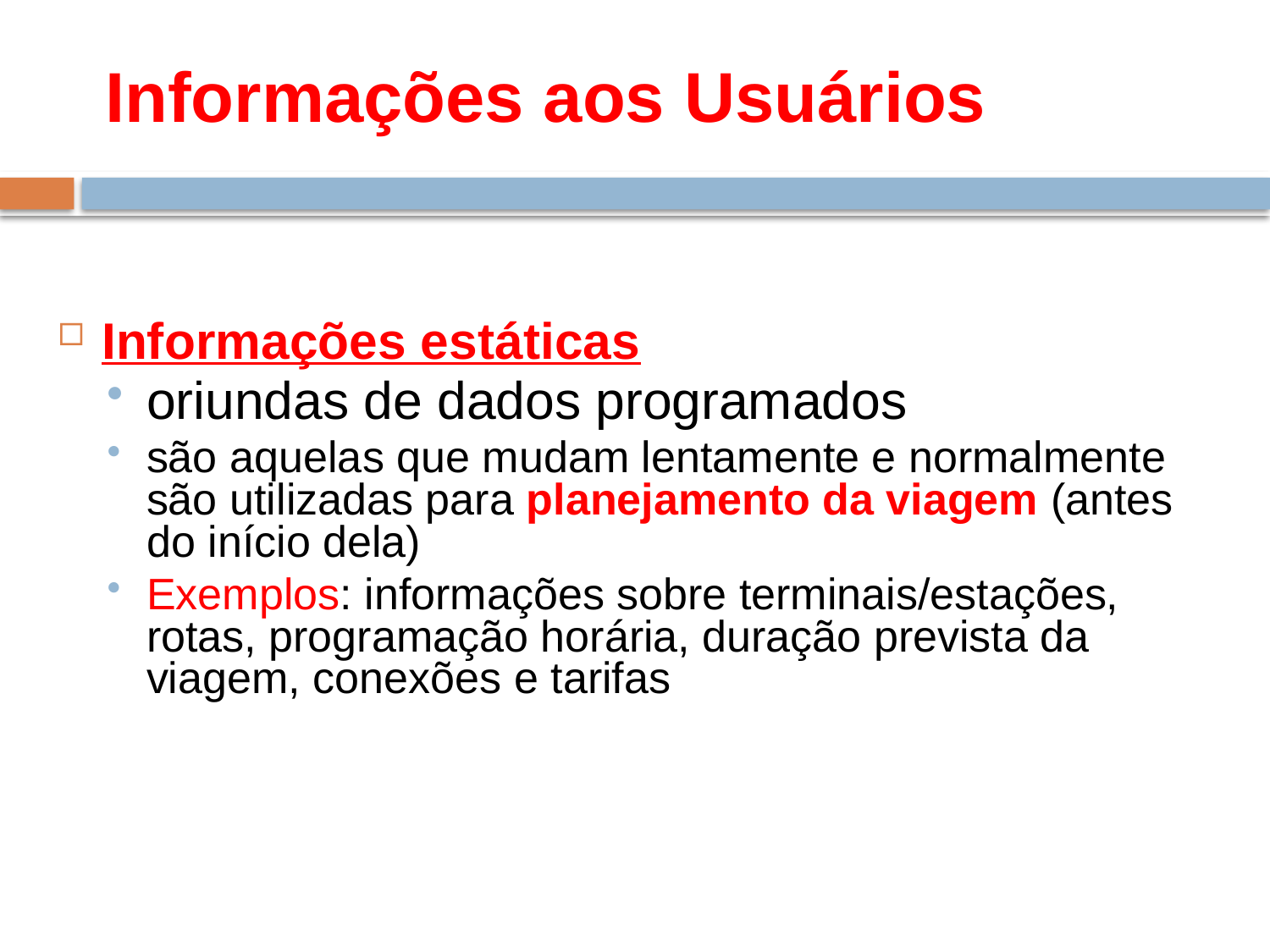

# Informações aos Usuários

Informações estáticas
oriundas de dados programados
são aquelas que mudam lentamente e normalmente são utilizadas para planejamento da viagem (antes do início dela)
Exemplos: informações sobre terminais/estações, rotas, programação horária, duração prevista da viagem, conexões e tarifas